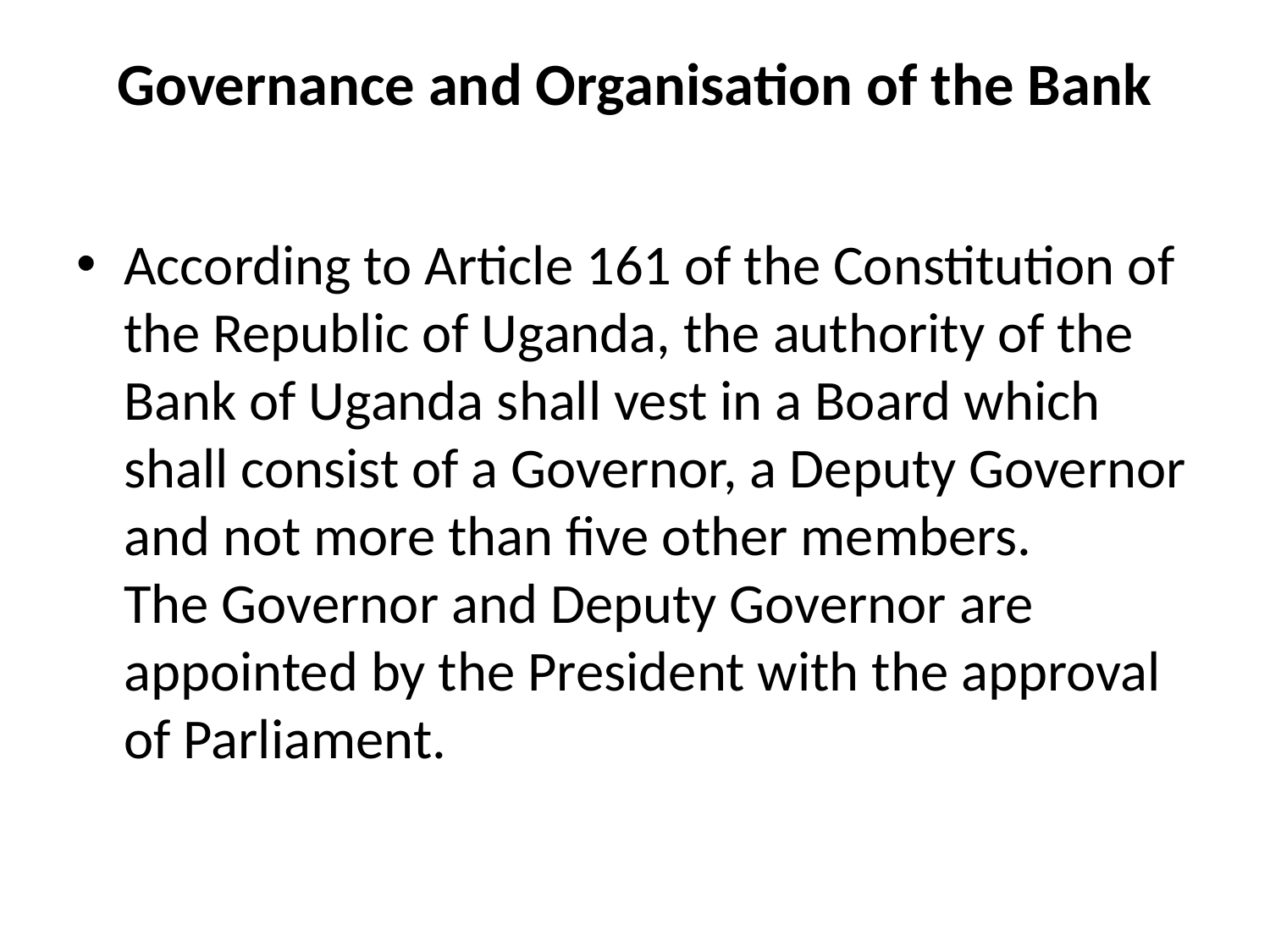

# Governance and Organisation of the Bank
According to Article 161 of the Constitution of the Republic of Uganda, the authority of the Bank of Uganda shall vest in a Board which shall consist of a Governor, a Deputy Governor and not more than five other members.
The Governor and Deputy Governor are appointed by the President with the approval of Parliament.